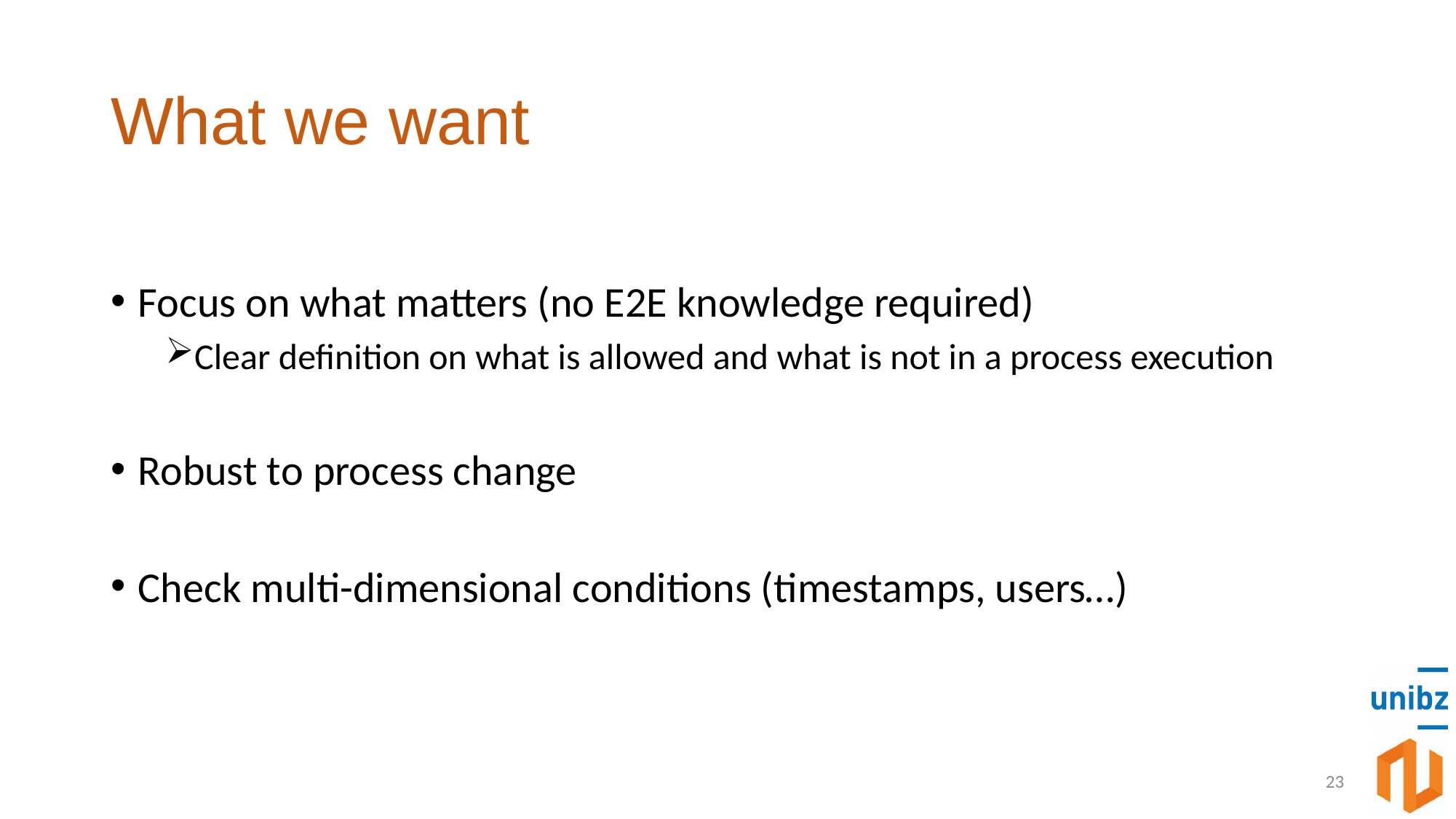

# What we want
Focus on what matters (no E2E knowledge required)
Clear definition on what is allowed and what is not in a process execution
Robust to process change
Check multi-dimensional conditions (timestamps, users…)

23